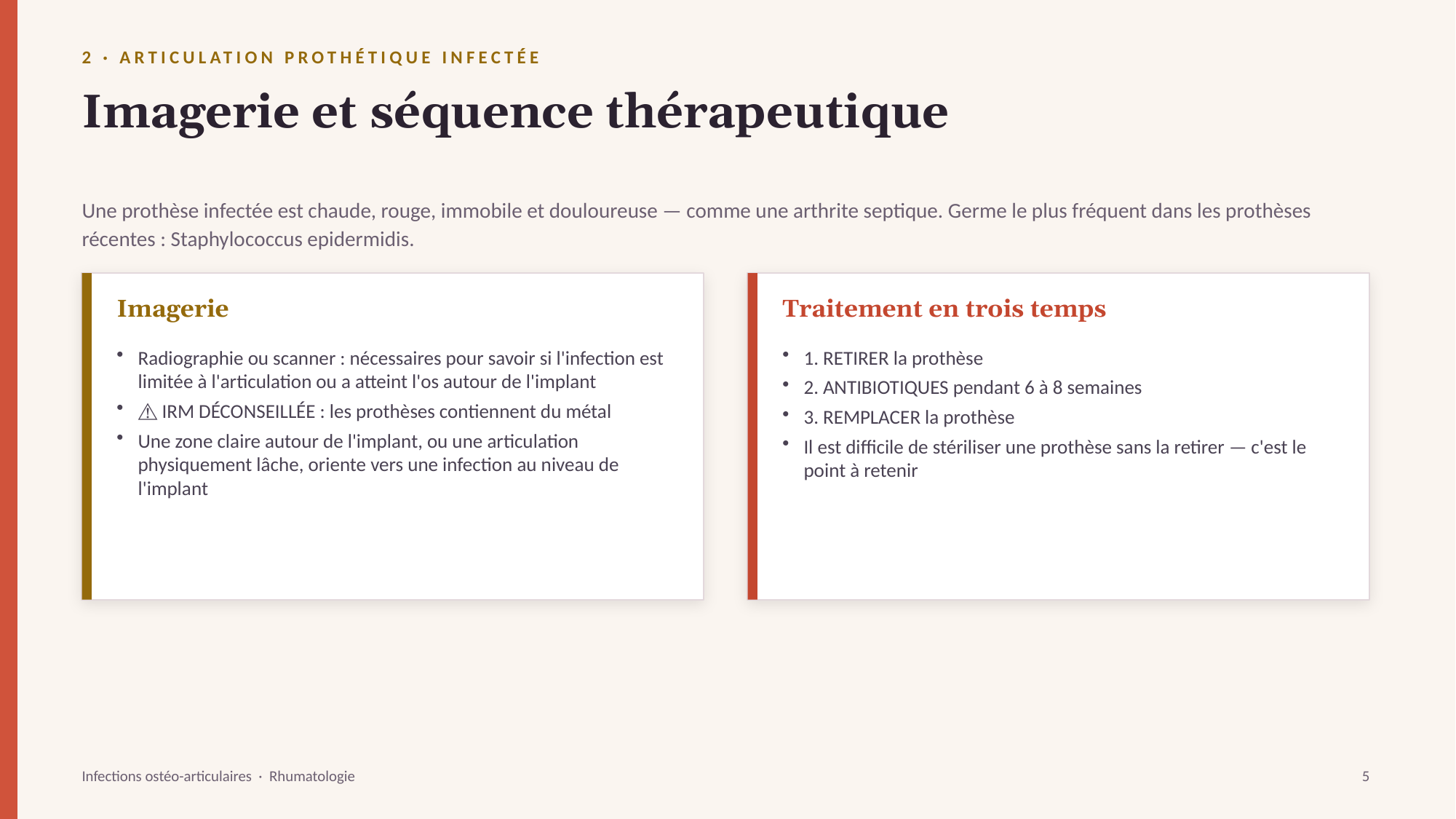

2 · ARTICULATION PROTHÉTIQUE INFECTÉE
Imagerie et séquence thérapeutique
Une prothèse infectée est chaude, rouge, immobile et douloureuse — comme une arthrite septique. Germe le plus fréquent dans les prothèses récentes : Staphylococcus epidermidis.

Imagerie
Traitement en trois temps
Radiographie ou scanner : nécessaires pour savoir si l'infection est limitée à l'articulation ou a atteint l'os autour de l'implant
⚠️ IRM DÉCONSEILLÉE : les prothèses contiennent du métal
Une zone claire autour de l'implant, ou une articulation physiquement lâche, oriente vers une infection au niveau de l'implant
1. RETIRER la prothèse
2. ANTIBIOTIQUES pendant 6 à 8 semaines
3. REMPLACER la prothèse
Il est difficile de stériliser une prothèse sans la retirer — c'est le point à retenir
Infections ostéo-articulaires  ·  Rhumatologie
5